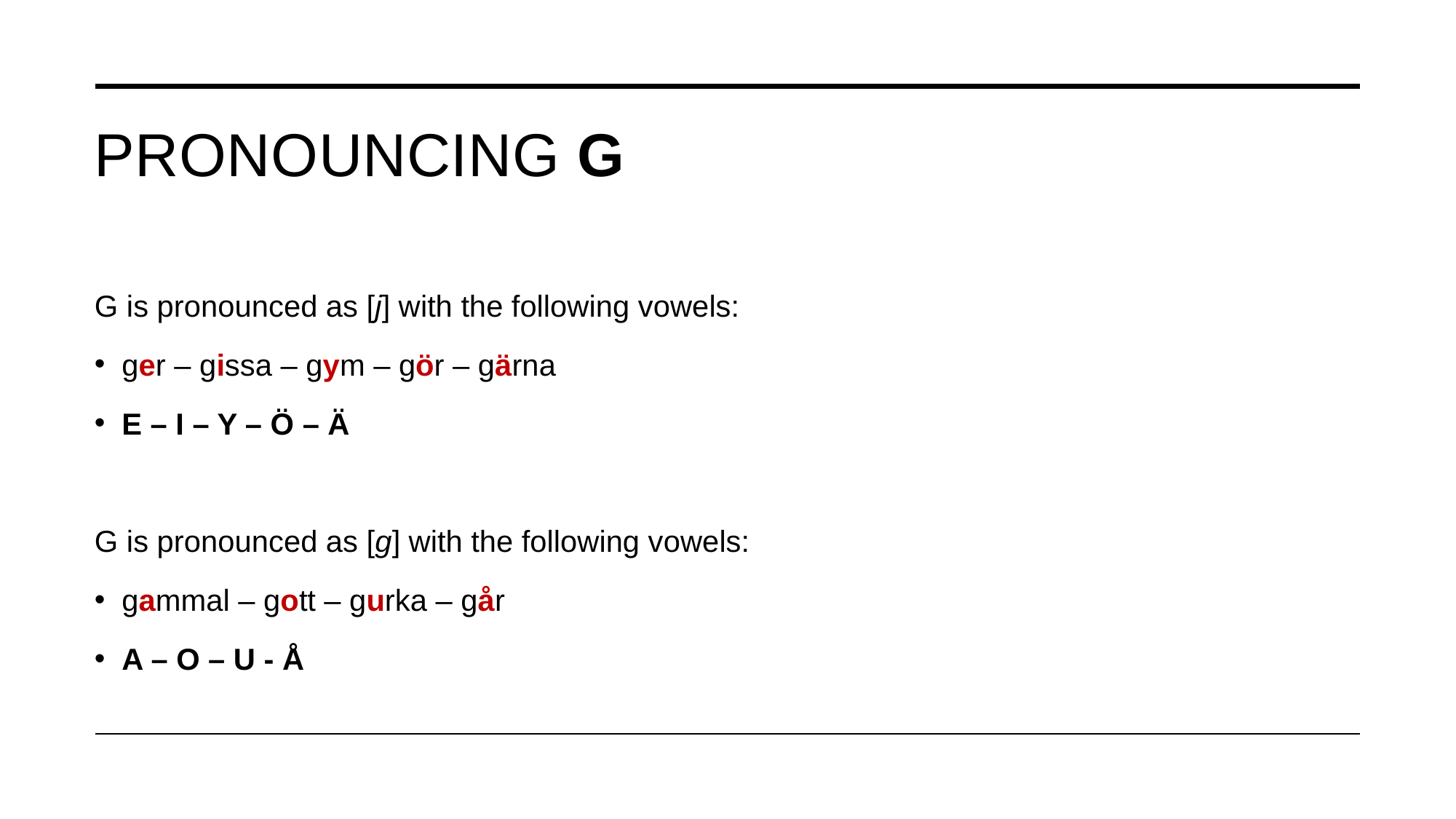

# Pronouncing G
G is pronounced as [j] with the following vowels:
ger – gissa – gym – gör – gärna
E – I – Y – Ö – Ä

G is pronounced as [g] with the following vowels:
gammal – gott – gurka – går
A – O – U - Å